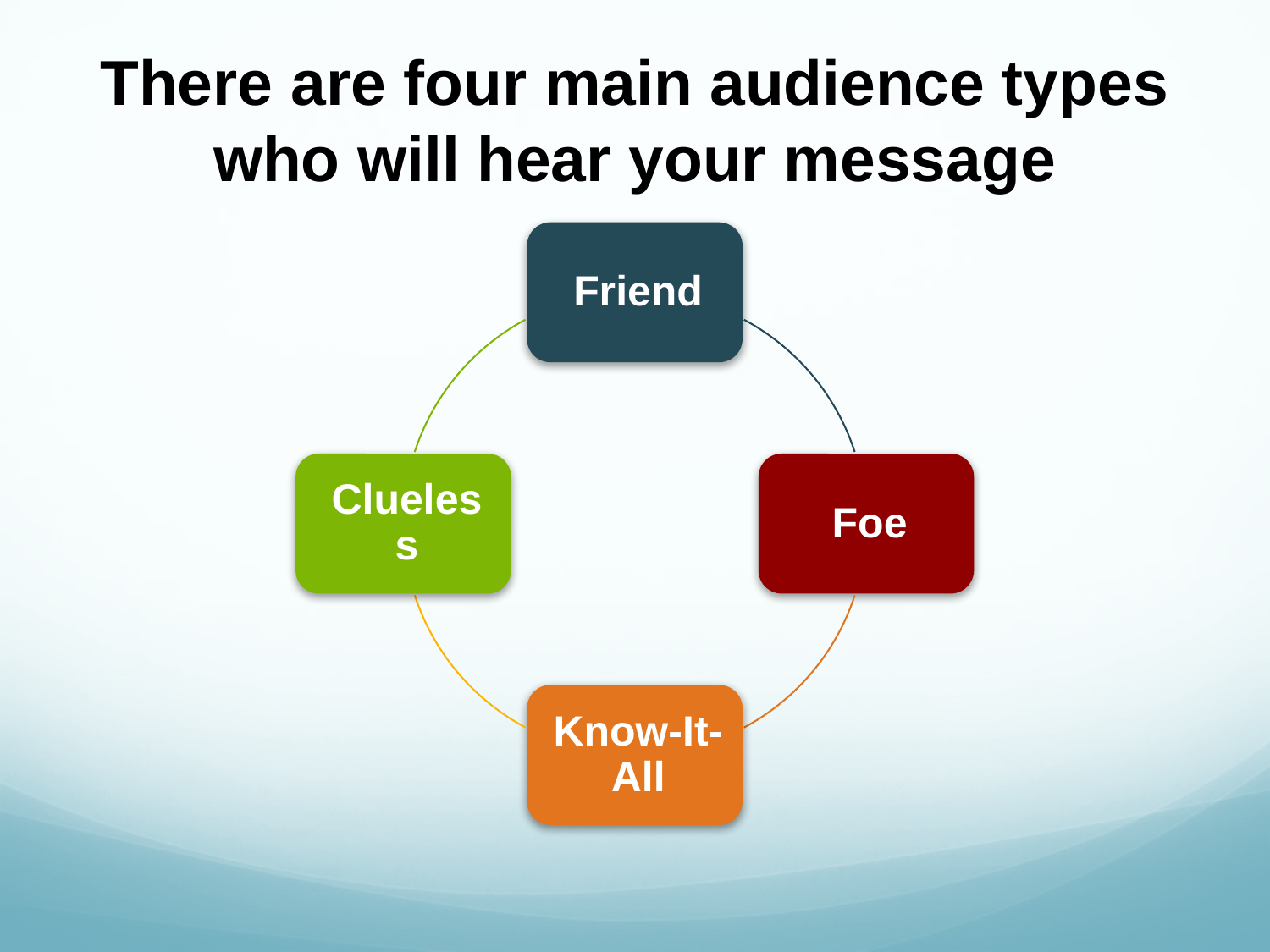

# There are four main audience types who will hear your message
Friend
Foe
Know-It-All
Clueless